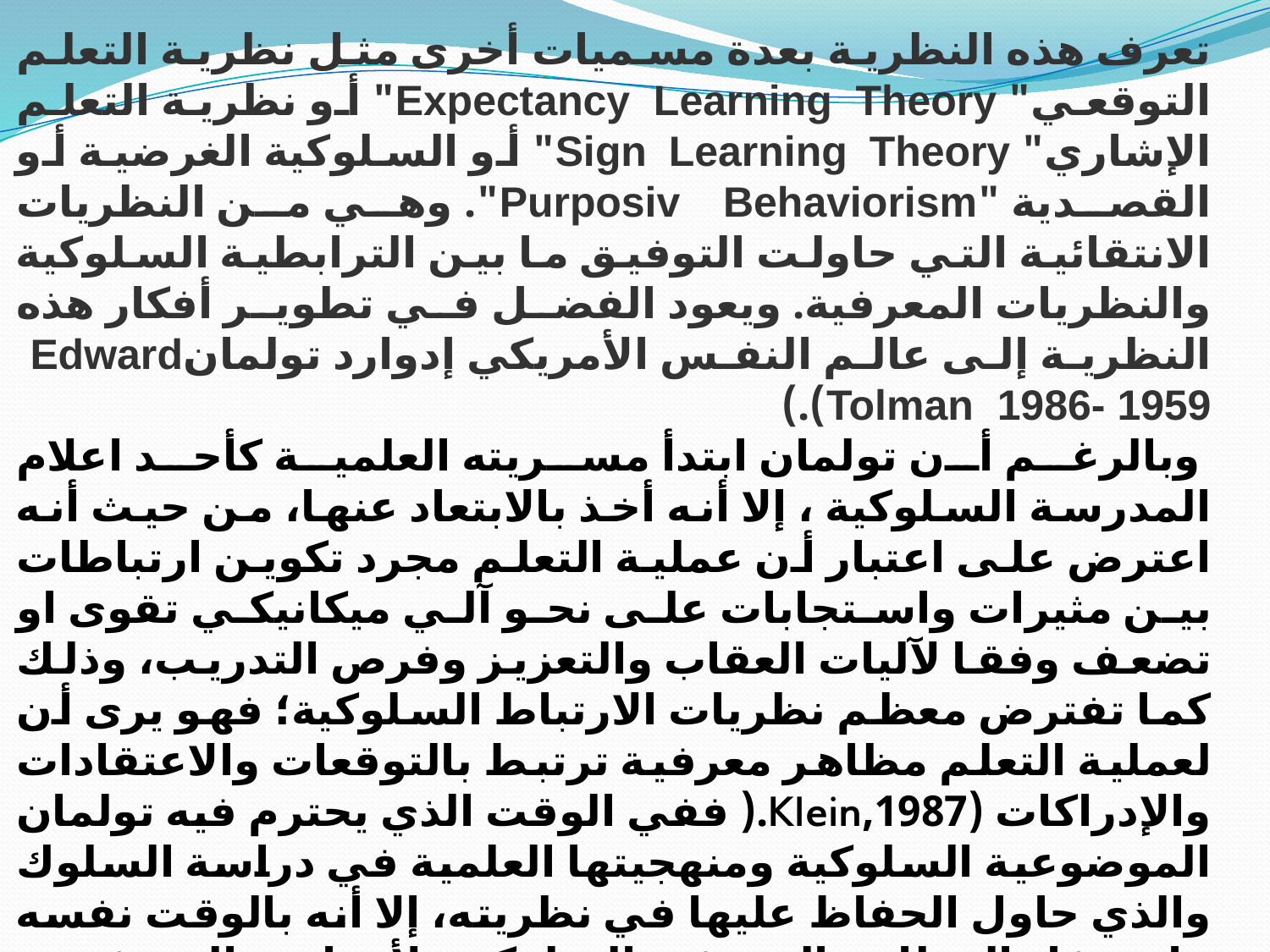

تعرف هذه النظرية بعدة مسميات أخرى مثل نظرية التعلم التوقعي" Expectancy Learning Theory" أو نظرية التعلم الإشاري" Sign Learning Theory" أو السلوكية الغرضية أو القصدية "Purposiv Behaviorism". وهي من النظريات الانتقائية التي حاولت التوفيق ما بين الترابطية السلوكية والنظريات المعرفية. ويعود الفضل في تطوير أفكار هذه النظرية إلى عالم النفس الأمريكي إدوارد تولمانEdward Tolman  1986- 1959).)
 وبالرغم أن تولمان ابتدأ مسريته العلمية كأحد اعلام المدرسة السلوكية ، إلا أنه أخذ بالابتعاد عنها، من حيث أنه اعترض على اعتبار أن عملية التعلم مجرد تكوين ارتباطات بين مثيرات واستجابات على نحو آلي ميكانيكي تقوى او تضعف وفقا لآليات العقاب والتعزيز وفرص التدريب، وذلك كما تفترض معظم نظريات الارتباط السلوكية؛ فهو يرى أن لعملية التعلم مظاهر معرفية ترتبط بالتوقعات والاعتقادات والإدراكات (1987,Klein.( ففي الوقت الذي يحترم فيه تولمان الموضوعية السلوكية ومنهجيتها العلمية في دراسة السلوك والذي حاول الحفاظ عليها في نظريته، إلا أنه بالوقت نفسه مل يغفل المظاهر المعرفية السلوكية، لأنه اتجه إلى تفسير عمليات التعلم بدلالة العمليات المعرفية مثل المعرفة والتفكير والتخطيط والاستدلال والقصد والنية والتوقع والدوافع . وعليه فإن نظرية تولمان تصنف ضمن النظريات السلوكية المعرفية، وهي ما تسمى بالسلوكية  الغرضية او القصدية .